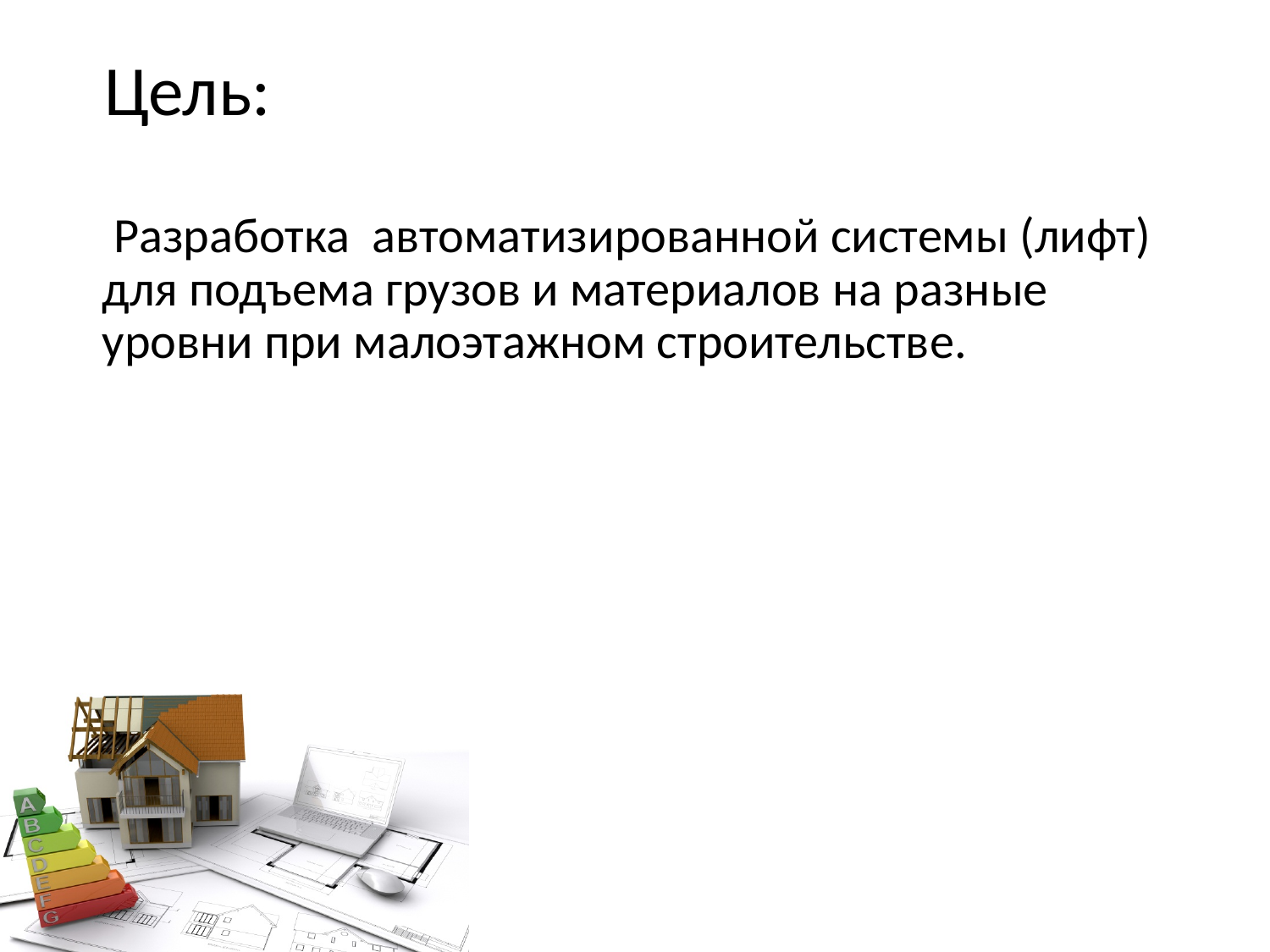

# Цель:
 Разработка  автоматизированной системы (лифт) для подъема грузов и материалов на разные уровни при малоэтажном строительстве.